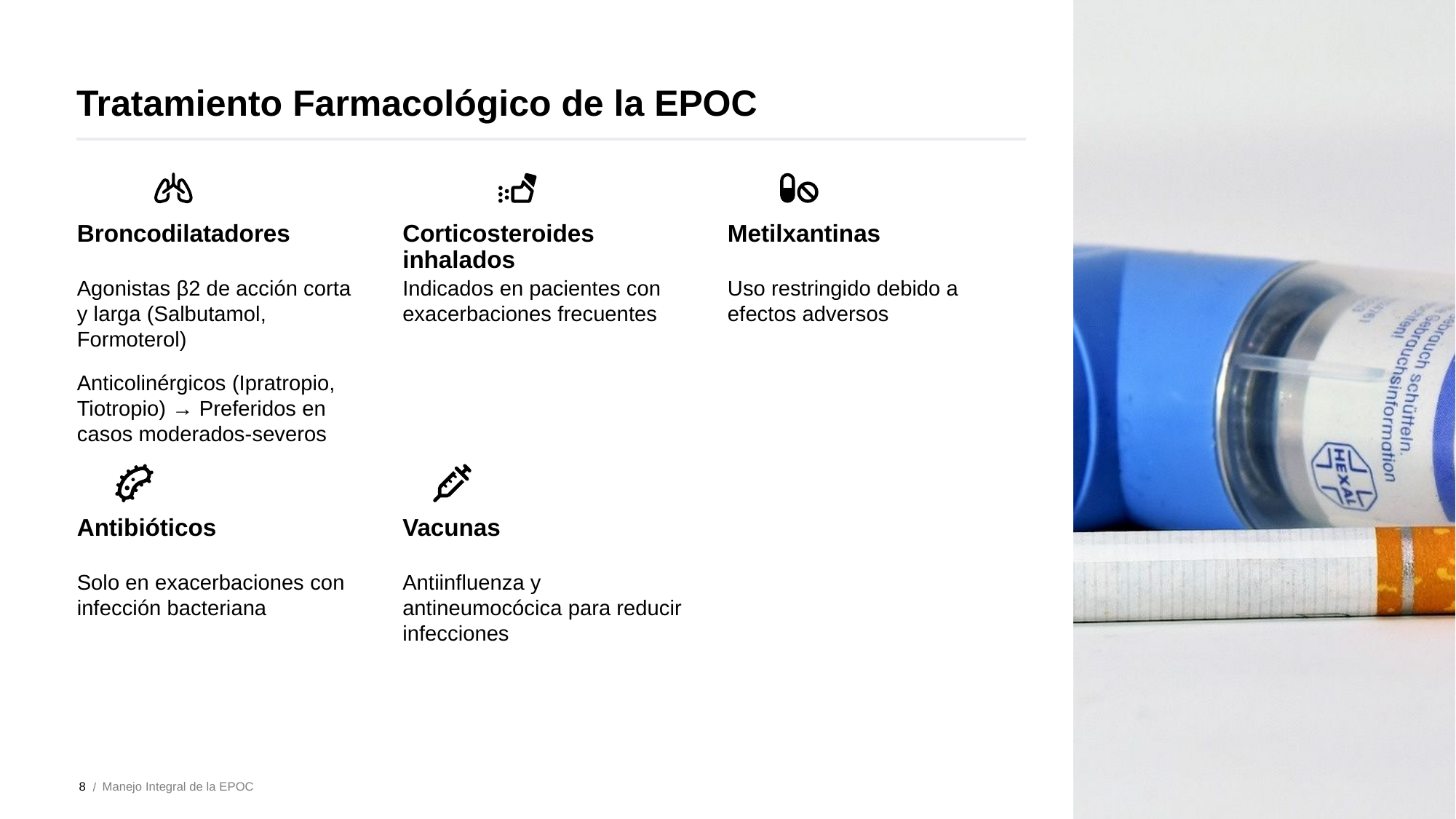

Tratamiento Farmacológico de la EPOC

Broncodilatadores
Corticosteroides inhalados
Metilxantinas
Agonistas β2 de acción corta y larga (Salbutamol, Formoterol)
Anticolinérgicos (Ipratropio, Tiotropio) → Preferidos en casos moderados-severos
Indicados en pacientes con exacerbaciones frecuentes
Uso restringido debido a efectos adversos

Antibióticos
Vacunas
Solo en exacerbaciones con infección bacteriana
Antiinfluenza y antineumocócica para reducir infecciones

8
Manejo Integral de la EPOC
 /